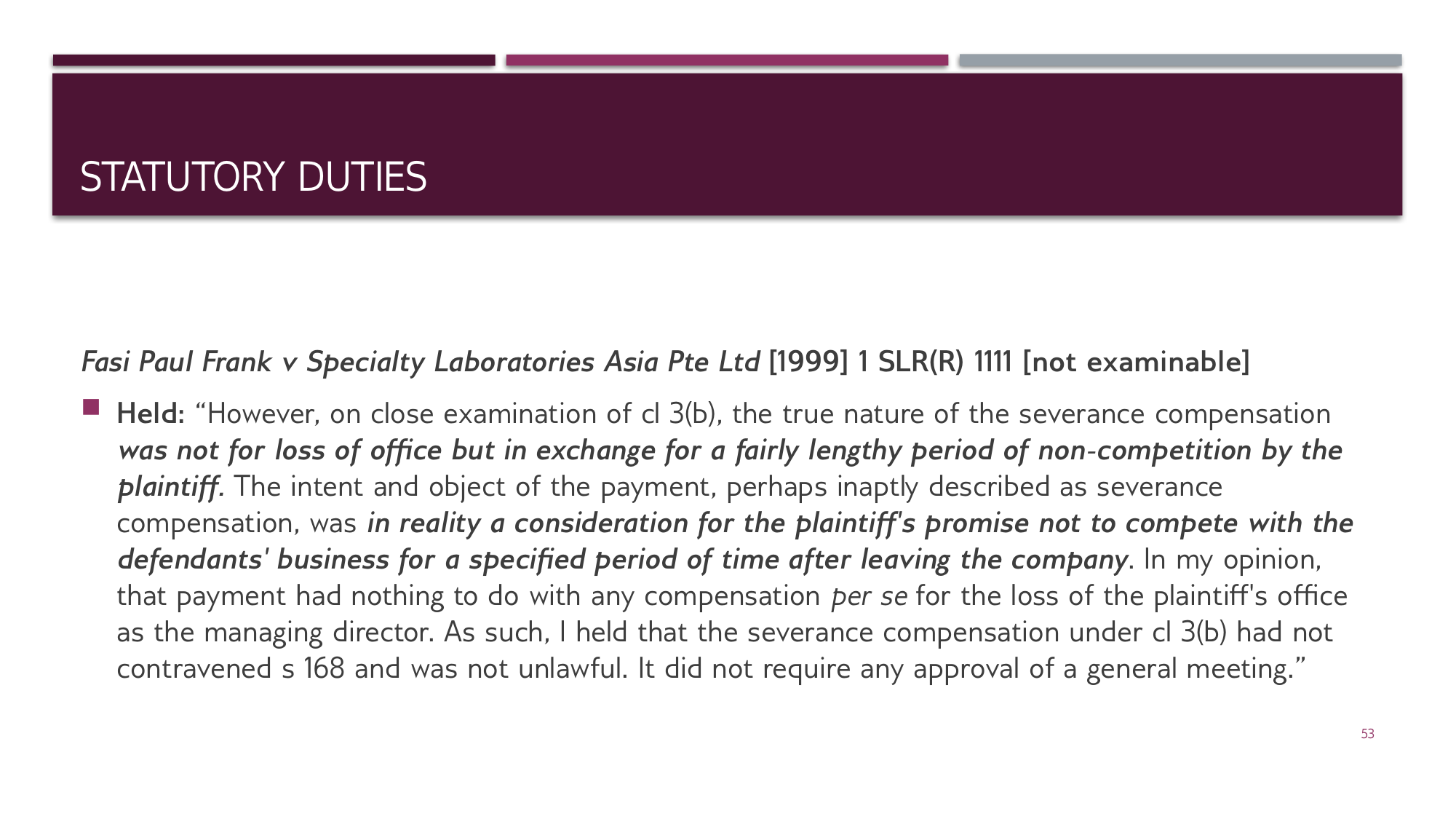

# Statutory duties
Fasi Paul Frank v Specialty Laboratories Asia Pte Ltd [1999] 1 SLR(R) 1111 [not examinable]
Held: “However, on close examination of cl 3(b), the true nature of the severance compensation was not for loss of office but in exchange for a fairly lengthy period of non-competition by the plaintiff. The intent and object of the payment, perhaps inaptly described as severance compensation, was in reality a consideration for the plaintiff's promise not to compete with the defendants' business for a specified period of time after leaving the company. In my opinion, that payment had nothing to do with any compensation per se for the loss of the plaintiff's office as the managing director. As such, I held that the severance compensation under cl 3(b) had not contravened s 168 and was not unlawful. It did not require any approval of a general meeting.”
53